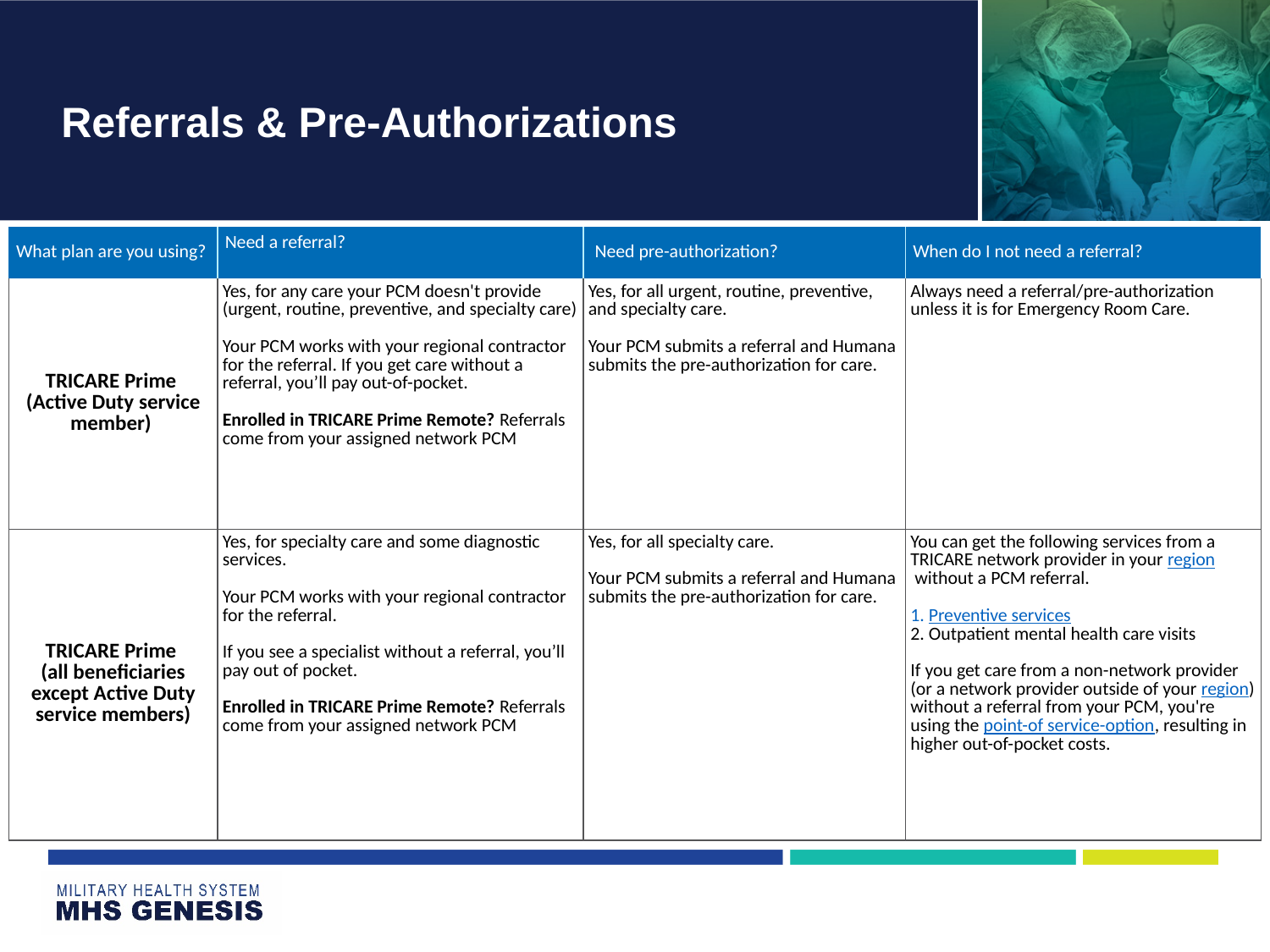

Referrals & Pre-Authorizations
| What plan are you using? | Need a referral? | Need pre-authorization? | When do I not need a referral? |
| --- | --- | --- | --- |
| TRICARE Prime (Active Duty service member) | Yes, for any care your PCM doesn't provide (urgent, routine, preventive, and specialty care) Your PCM works with your regional contractor for the referral. If you get care without a referral, you’ll pay out-of-pocket. Enrolled in TRICARE Prime Remote? Referrals come from your assigned network PCM | Yes, for all urgent, routine, preventive, and specialty care. Your PCM submits a referral and Humana submits the pre-authorization for care. | Always need a referral/pre-authorization unless it is for Emergency Room Care. |
| TRICARE Prime (all beneficiaries except Active Duty service members) | Yes, for specialty care and some diagnostic services. Your PCM works with your regional contractor for the referral. If you see a specialist without a referral, you’ll pay out of pocket. Enrolled in TRICARE Prime Remote? Referrals come from your assigned network PCM | Yes, for all specialty care. Your PCM submits a referral and Humana submits the pre-authorization for care. | You can get the following services from a TRICARE network provider in your region without a PCM referral. 1. Preventive services 2. Outpatient mental health care visits If you get care from a non-network provider (or a network provider outside of your region) without a referral from your PCM, you're using the point-of service-option, resulting in higher out-of-pocket costs. |